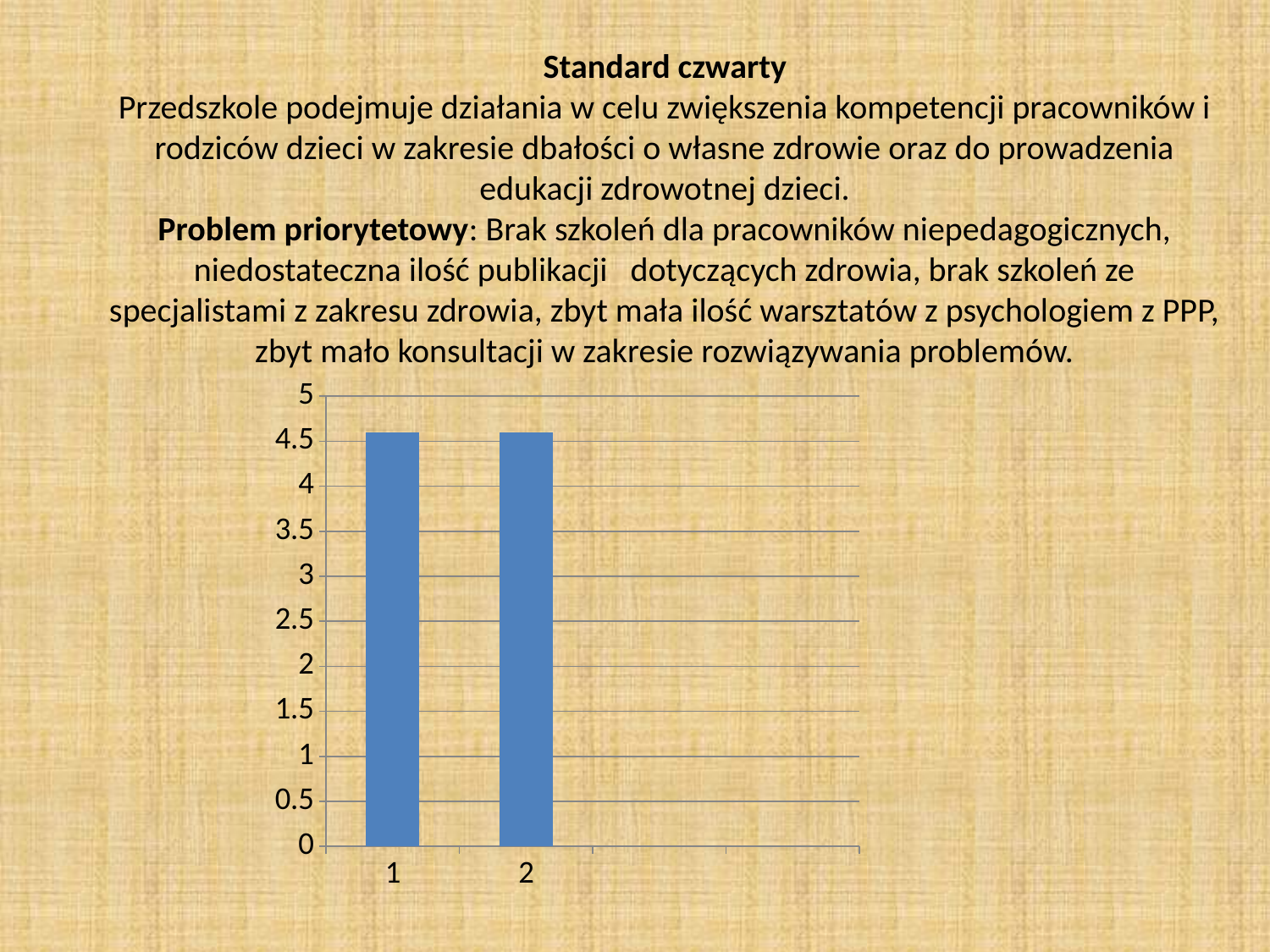

# Standard czwarty Przedszkole podejmuje działania w celu zwiększenia kompetencji pracowników i rodziców dzieci w zakresie dbałości o własne zdrowie oraz do prowadzenia edukacji zdrowotnej dzieci. Problem priorytetowy: Brak szkoleń dla pracowników niepedagogicznych, niedostateczna ilość publikacji   dotyczących zdrowia, brak szkoleń ze specjalistami z zakresu zdrowia, zbyt mała ilość warsztatów z psychologiem z PPP, zbyt mało konsultacji w zakresie rozwiązywania problemów.

### Chart

| Category | Kolumna1 |
|---|---|
| 1 | 4.6 |
| 2 | 4.6 |
|  | None |
|  | None |